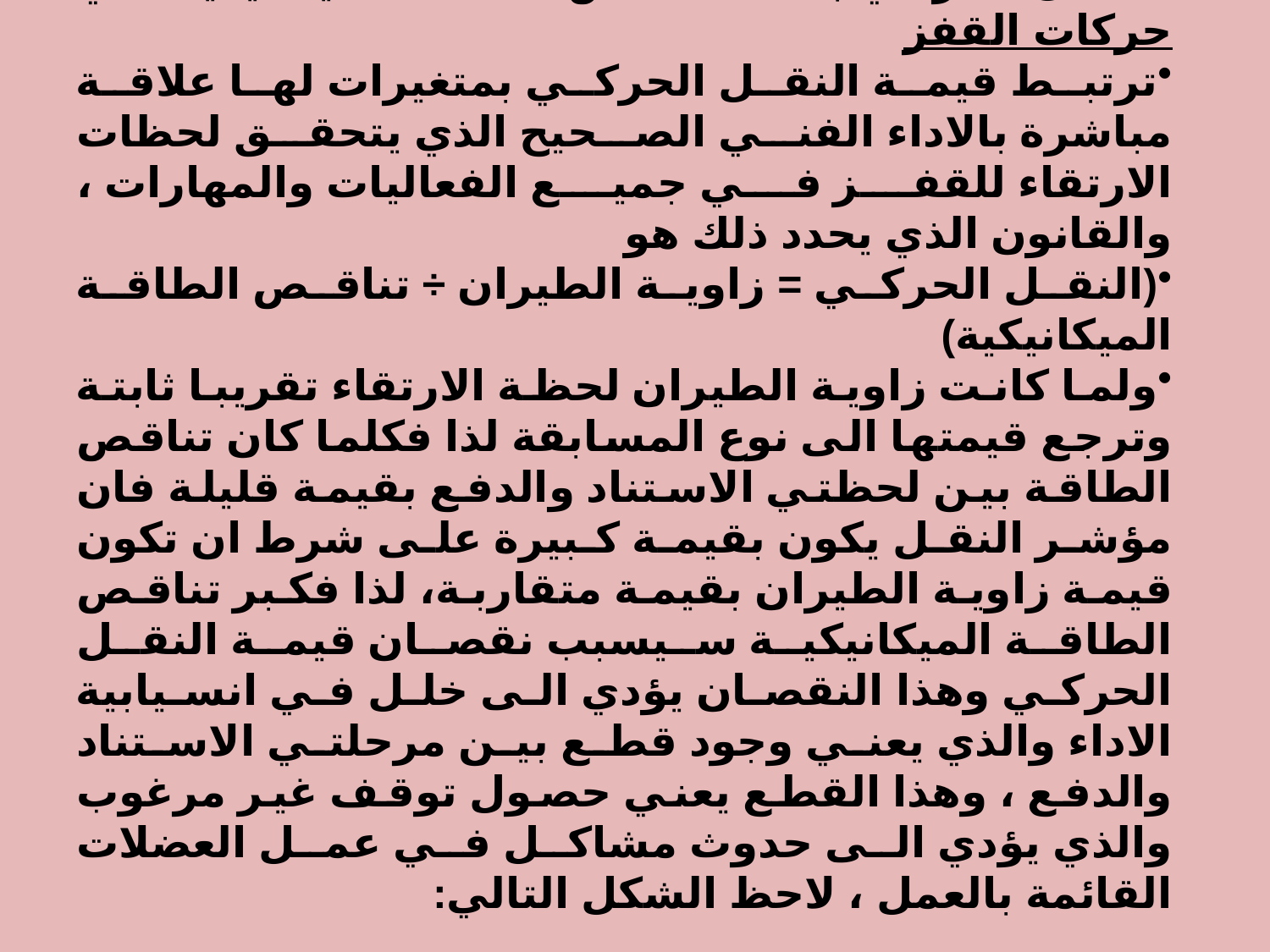

النقل الحركي بدلالة تناقص الطاقة الميكانيكية في حركات القفز
ترتبط قيمة النقل الحركي بمتغيرات لها علاقة مباشرة بالاداء الفني الصحيح الذي يتحقق لحظات الارتقاء للقفز في جميع الفعاليات والمهارات ، والقانون الذي يحدد ذلك هو
(النقل الحركي = زاوية الطيران ÷ تناقص الطاقة الميكانيكية)
ولما كانت زاوية الطيران لحظة الارتقاء تقريبا ثابتة وترجع قيمتها الى نوع المسابقة لذا فكلما كان تناقص الطاقة بين لحظتي الاستناد والدفع بقيمة قليلة فان مؤشر النقل يكون بقيمة كبيرة على شرط ان تكون قيمة زاوية الطيران بقيمة متقاربة، لذا فكبر تناقص الطاقة الميكانيكية سيسبب نقصان قيمة النقل الحركي وهذا النقصان يؤدي الى خلل في انسيابية الاداء والذي يعني وجود قطع بين مرحلتي الاستناد والدفع ، وهذا القطع يعني حصول توقف غير مرغوب والذي يؤدي الى حدوث مشاكل في عمل العضلات القائمة بالعمل ، لاحظ الشكل التالي: